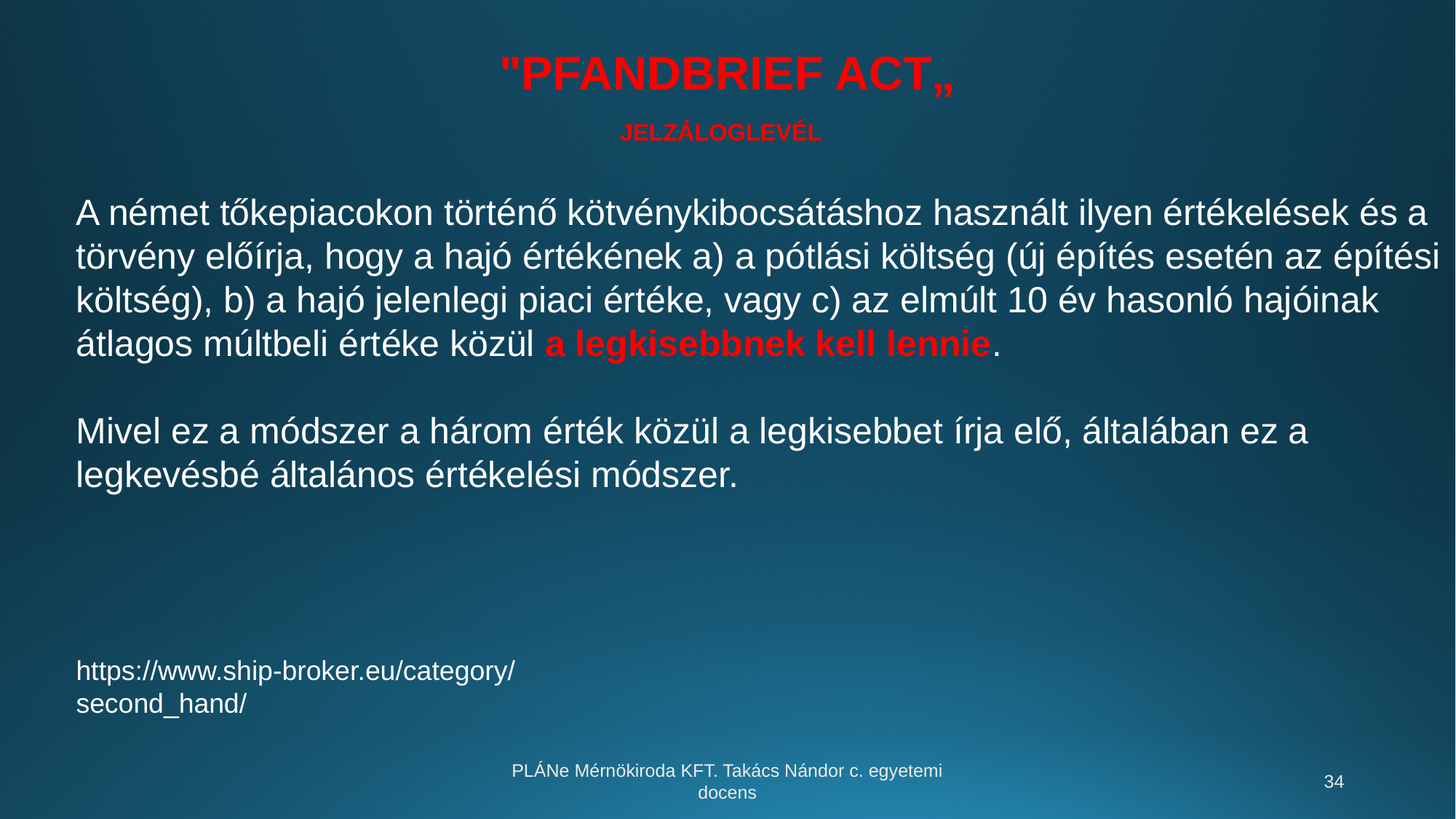

# "PFANDBRIEF ACT„ JELZÁLOGLEVÉL
A német tőkepiacokon történő kötvénykibocsátáshoz használt ilyen értékelések és a törvény előírja, hogy a hajó értékének a) a pótlási költség (új építés esetén az építési költség), b) a hajó jelenlegi piaci értéke, vagy c) az elmúlt 10 év hasonló hajóinak átlagos múltbeli értéke közül a legkisebbnek kell lennie.

Mivel ez a módszer a három érték közül a legkisebbet írja elő, általában ez a legkevésbé általános értékelési módszer.
https://www.ship-broker.eu/category/second_hand/
PLÁNe Mérnökiroda KFT. Takács Nándor c. egyetemi docens
34